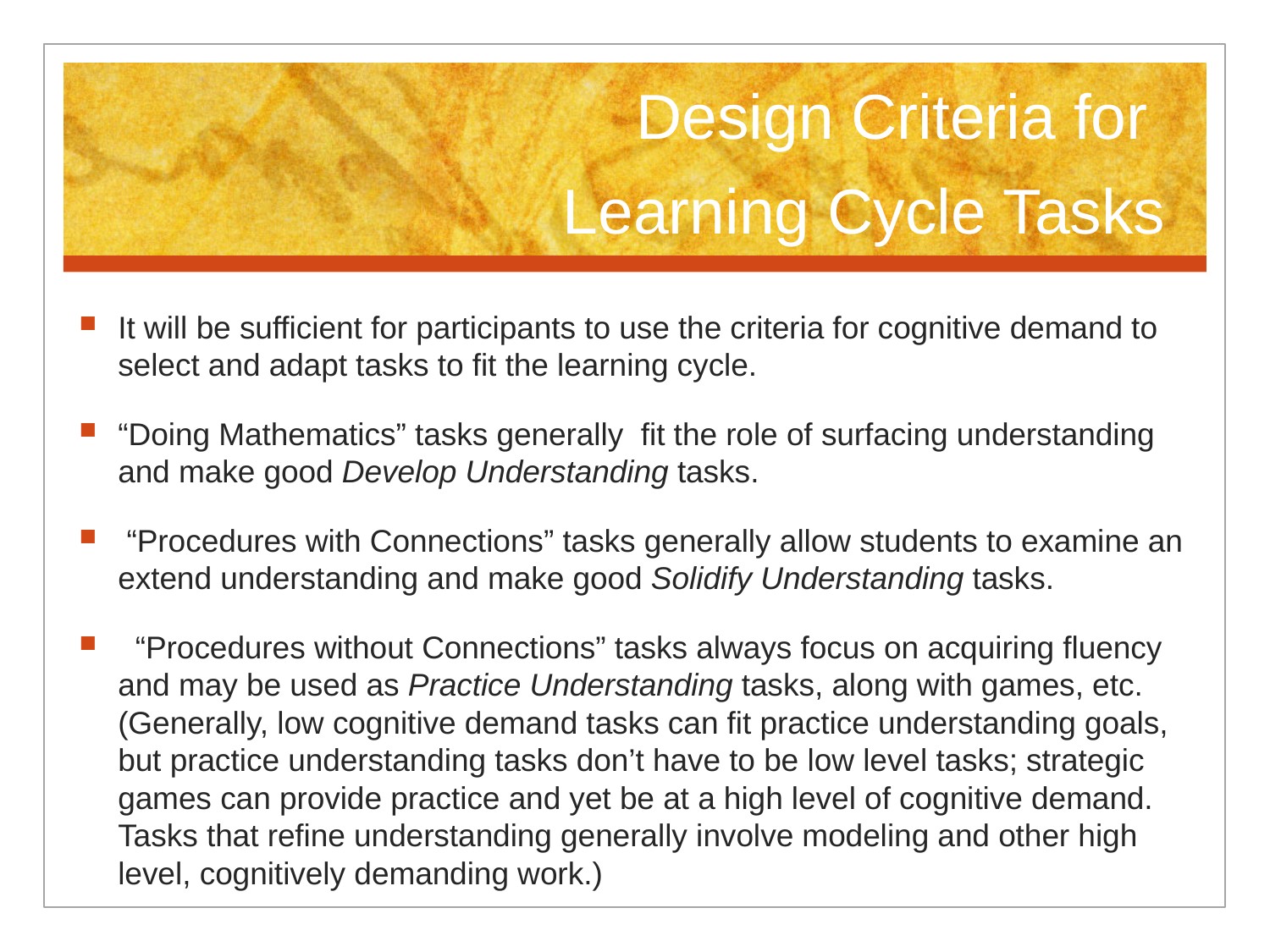

# Design Criteria for Learning Cycle Tasks
It will be sufficient for participants to use the criteria for cognitive demand to select and adapt tasks to fit the learning cycle.
“Doing Mathematics” tasks generally  fit the role of surfacing understanding and make good Develop Understanding tasks.
 “Procedures with Connections” tasks generally allow students to examine an extend understanding and make good Solidify Understanding tasks.
  “Procedures without Connections” tasks always focus on acquiring fluency and may be used as Practice Understanding tasks, along with games, etc.  (Generally, low cognitive demand tasks can fit practice understanding goals, but practice understanding tasks don’t have to be low level tasks; strategic games can provide practice and yet be at a high level of cognitive demand.  Tasks that refine understanding generally involve modeling and other high level, cognitively demanding work.)